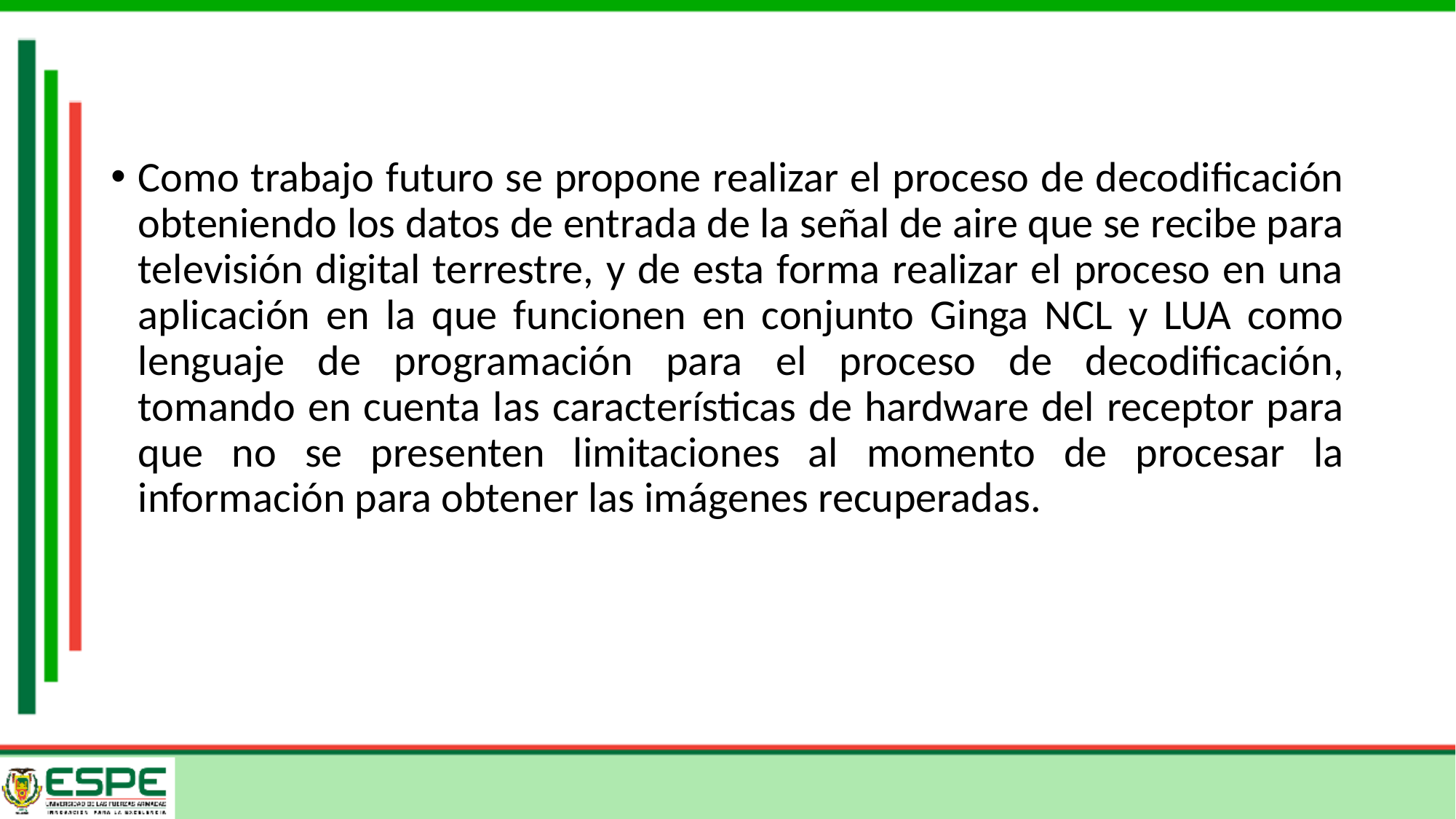

Como trabajo futuro se propone realizar el proceso de decodificación obteniendo los datos de entrada de la señal de aire que se recibe para televisión digital terrestre, y de esta forma realizar el proceso en una aplicación en la que funcionen en conjunto Ginga NCL y LUA como lenguaje de programación para el proceso de decodificación, tomando en cuenta las características de hardware del receptor para que no se presenten limitaciones al momento de procesar la información para obtener las imágenes recuperadas.